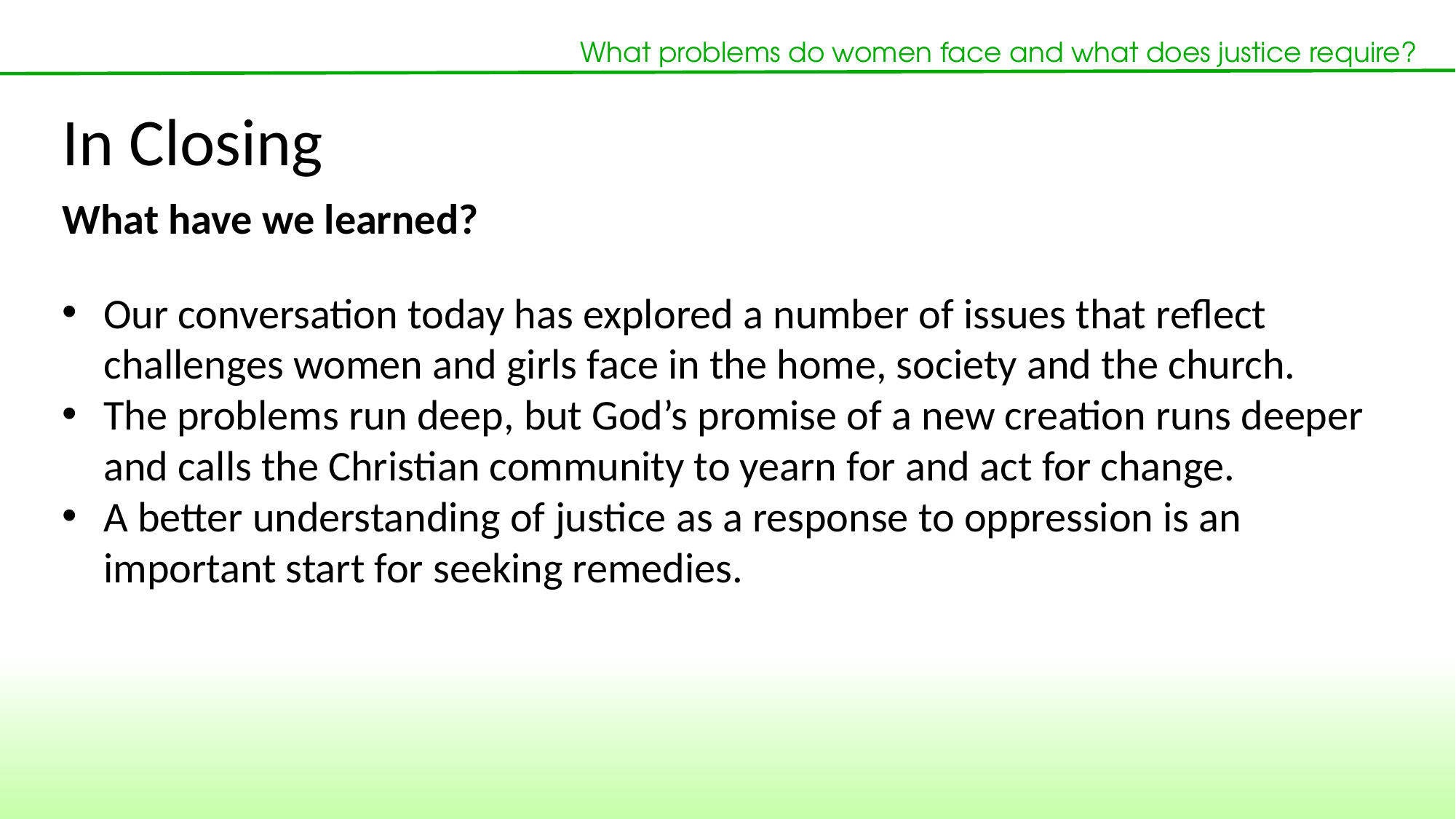

What problems do women face and what does justice require?
In Closing
What have we learned?

Our conversation today has explored a number of issues that reflect challenges women and girls face in the home, society and the church.
The problems run deep, but God’s promise of a new creation runs deeper and calls the Christian community to yearn for and act for change.
A better understanding of justice as a response to oppression is an important start for seeking remedies.